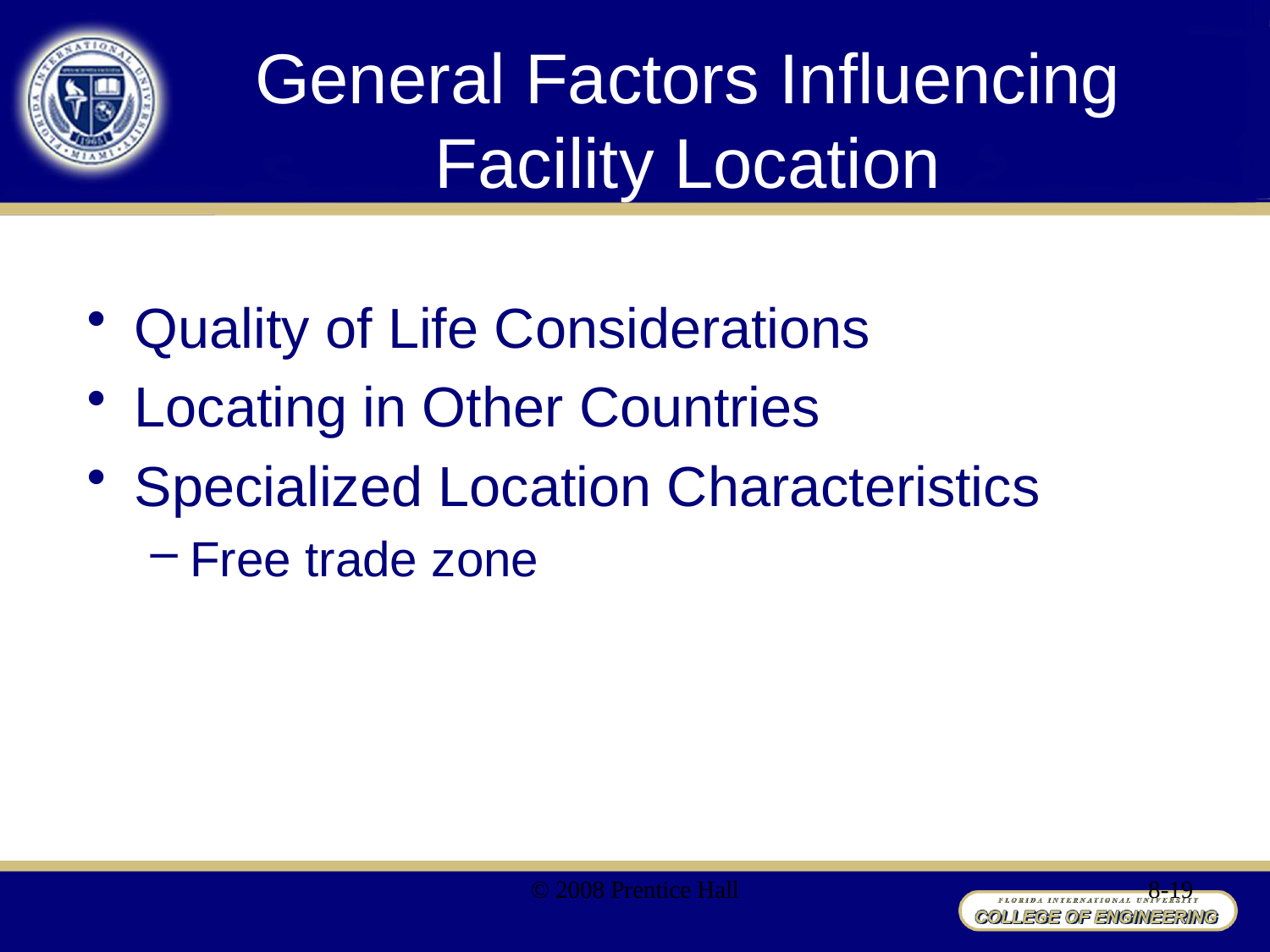

# General Factors Influencing Facility Location
Quality of Life Considerations
Locating in Other Countries
Specialized Location Characteristics
Free trade zone
© 2008 Prentice Hall
8-19